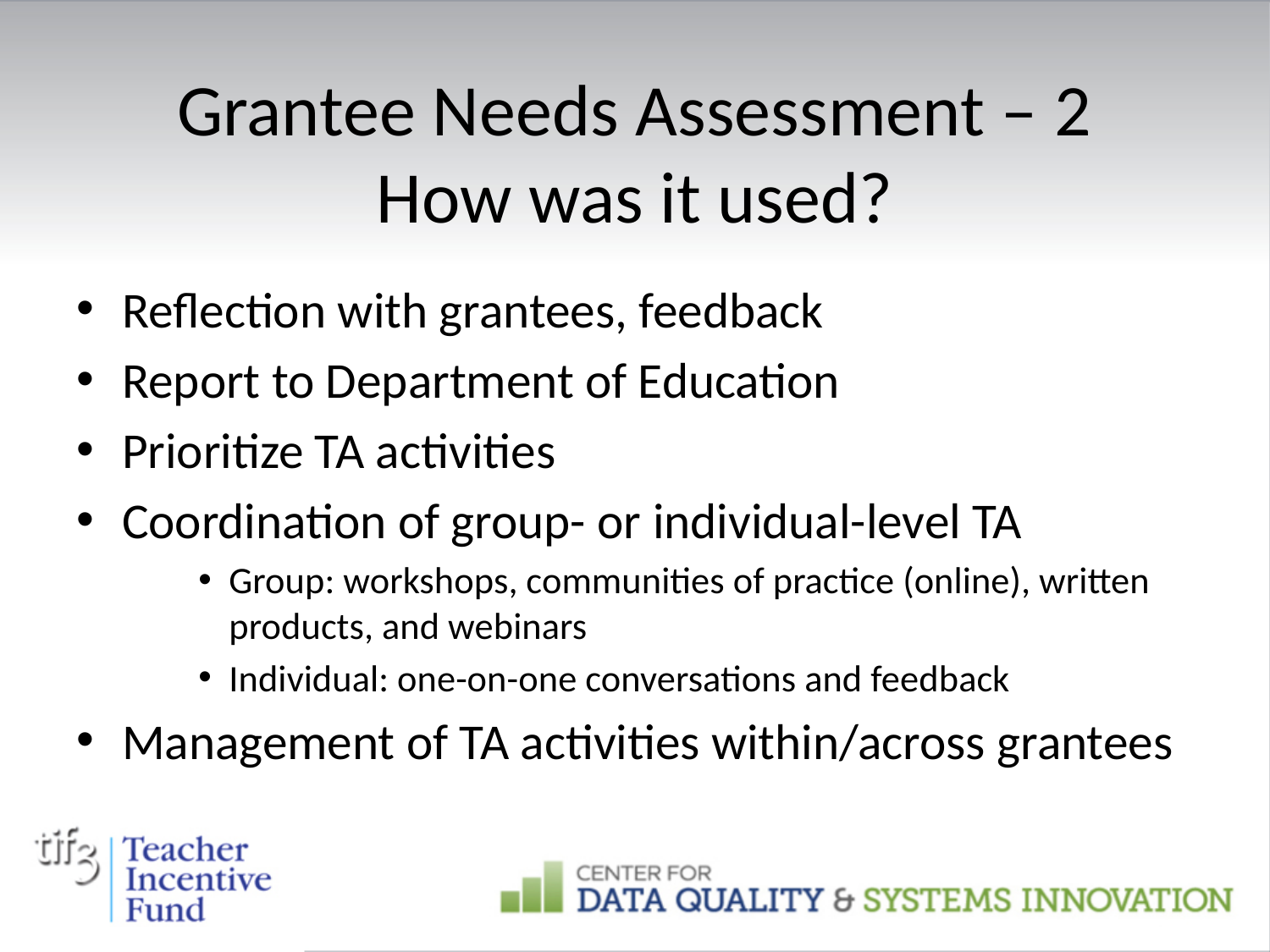

# Grantee Needs Assessment – 2 How was it used?
Reflection with grantees, feedback
Report to Department of Education
Prioritize TA activities
Coordination of group- or individual-level TA
Group: workshops, communities of practice (online), written products, and webinars
Individual: one-on-one conversations and feedback
Management of TA activities within/across grantees